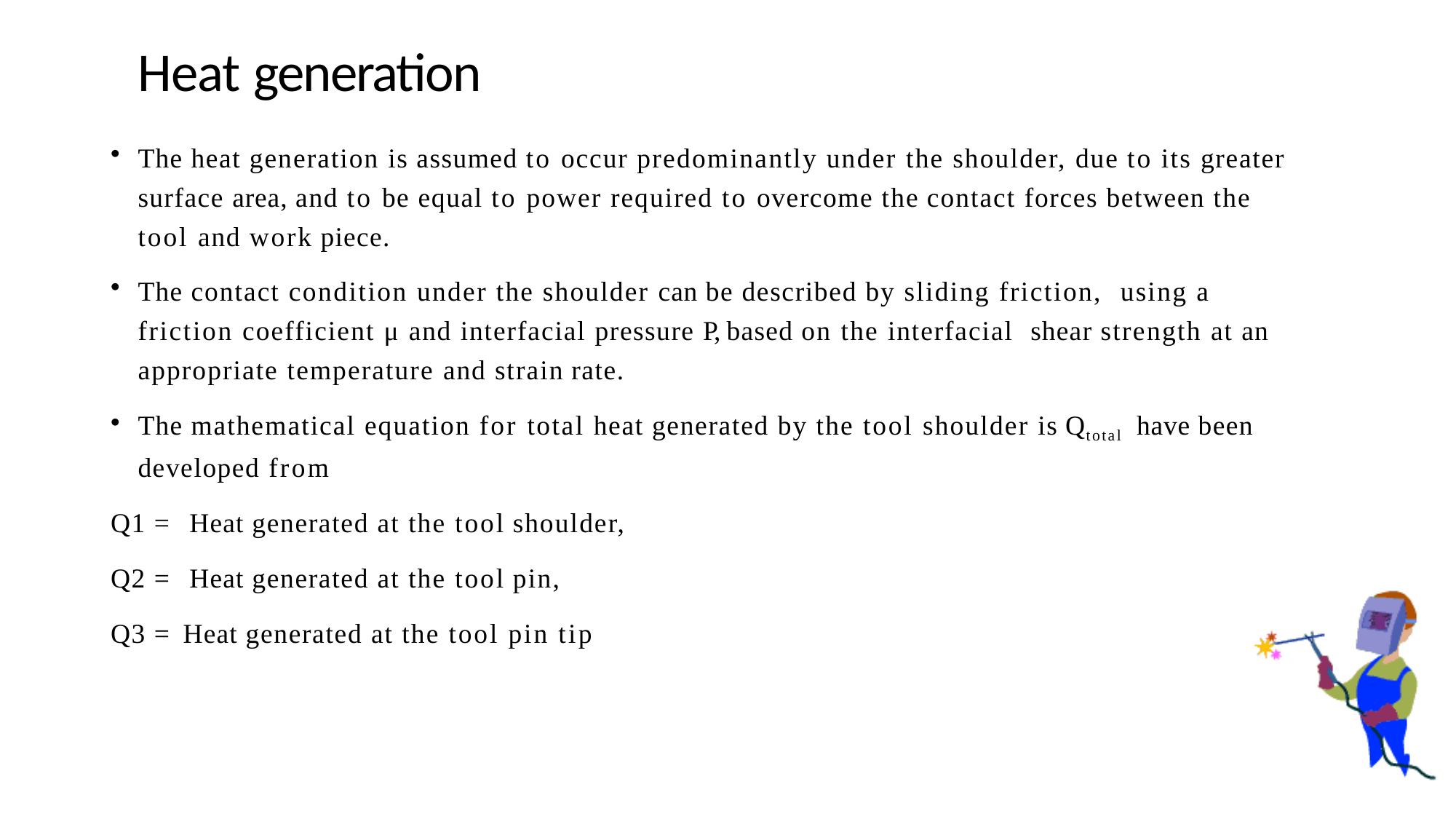

Heat generation
The heat generation is assumed to occur predominantly under the shoulder, due to its greater surface area, and to be equal to power required to overcome the contact forces between the tool and work piece.
The contact condition under the shoulder can be described by sliding friction,  using a friction coefficient μ and interfacial pressure P, based on the interfacial  shear strength at an appropriate temperature and strain rate.
The mathematical equation for total heat generated by the tool shoulder is Qtotal  have been developed from
Q1 = Heat generated at the tool shoulder,
Q2 = Heat generated at the tool pin,
Q3 = Heat generated at the tool pin tip